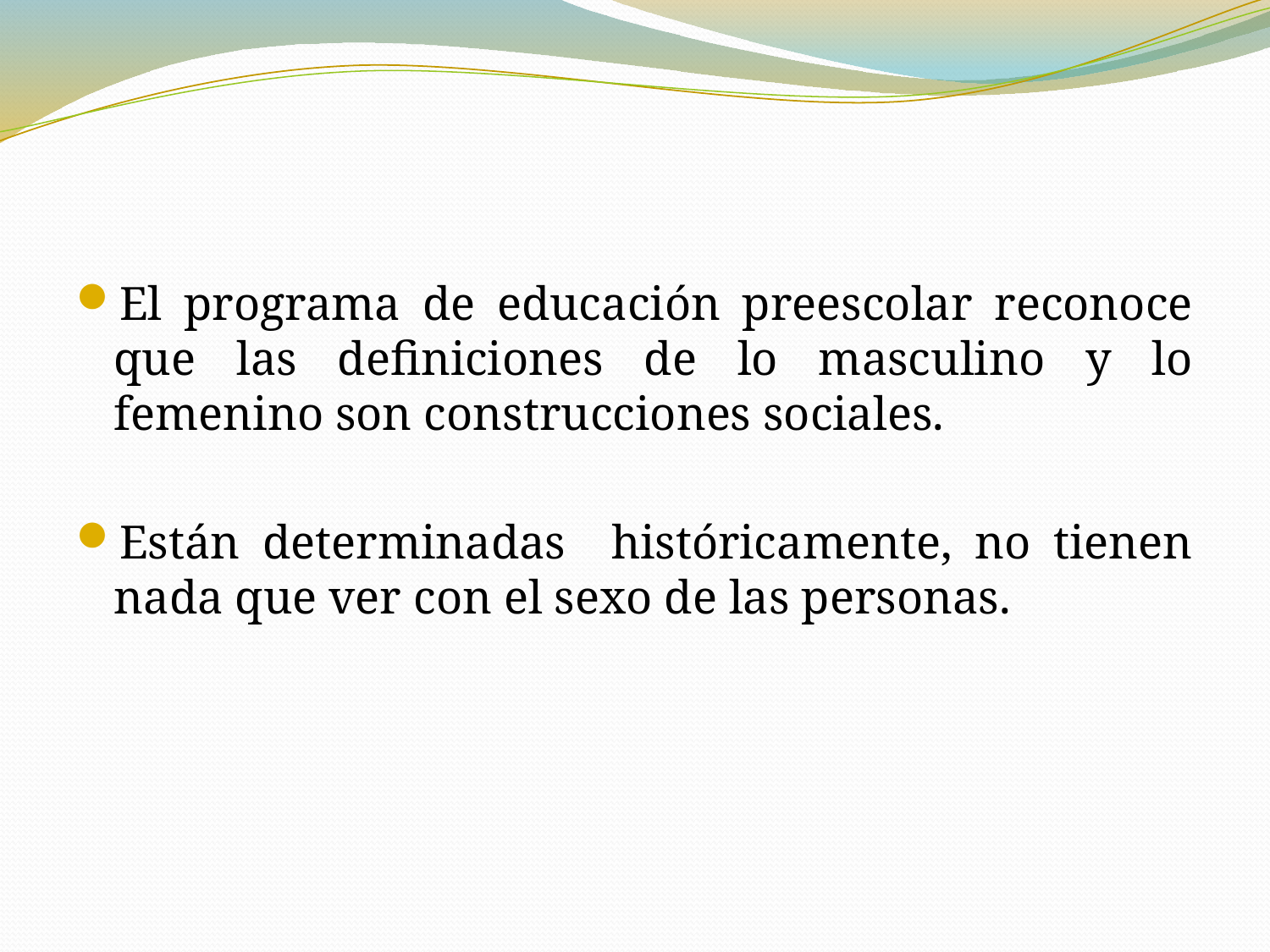

El programa de educación preescolar reconoce que las definiciones de lo masculino y lo femenino son construcciones sociales.

Están determinadas  históricamente, no tienen nada que ver con el sexo de las personas.